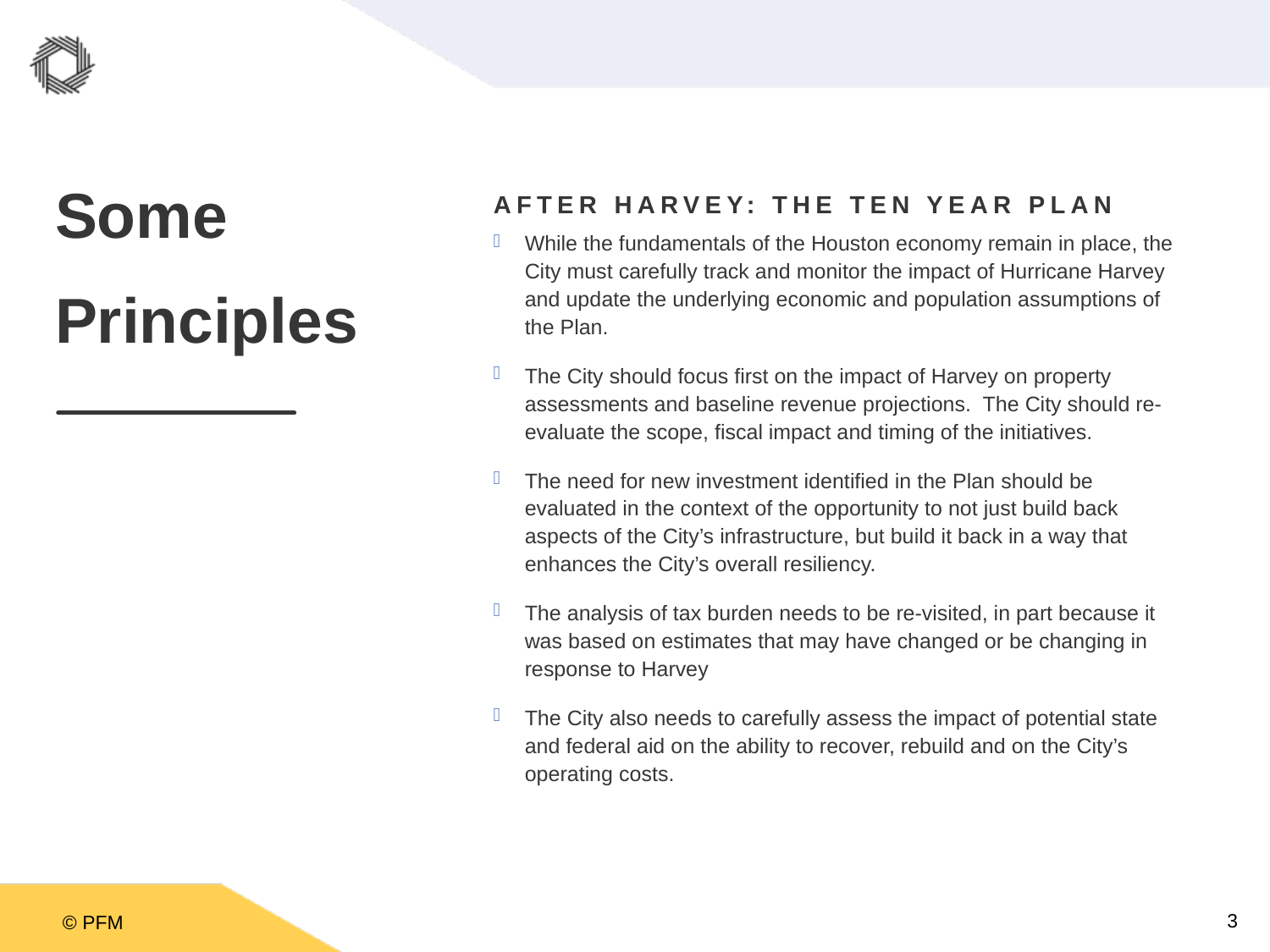

Some
Principles

After harvey: the ten year plan
While the fundamentals of the Houston economy remain in place, the City must carefully track and monitor the impact of Hurricane Harvey and update the underlying economic and population assumptions of the Plan.
The City should focus first on the impact of Harvey on property assessments and baseline revenue projections.  The City should re-evaluate the scope, fiscal impact and timing of the initiatives.
The need for new investment identified in the Plan should be evaluated in the context of the opportunity to not just build back aspects of the City’s infrastructure, but build it back in a way that enhances the City’s overall resiliency.
The analysis of tax burden needs to be re-visited, in part because it was based on estimates that may have changed or be changing in response to Harvey
The City also needs to carefully assess the impact of potential state and federal aid on the ability to recover, rebuild and on the City’s operating costs.